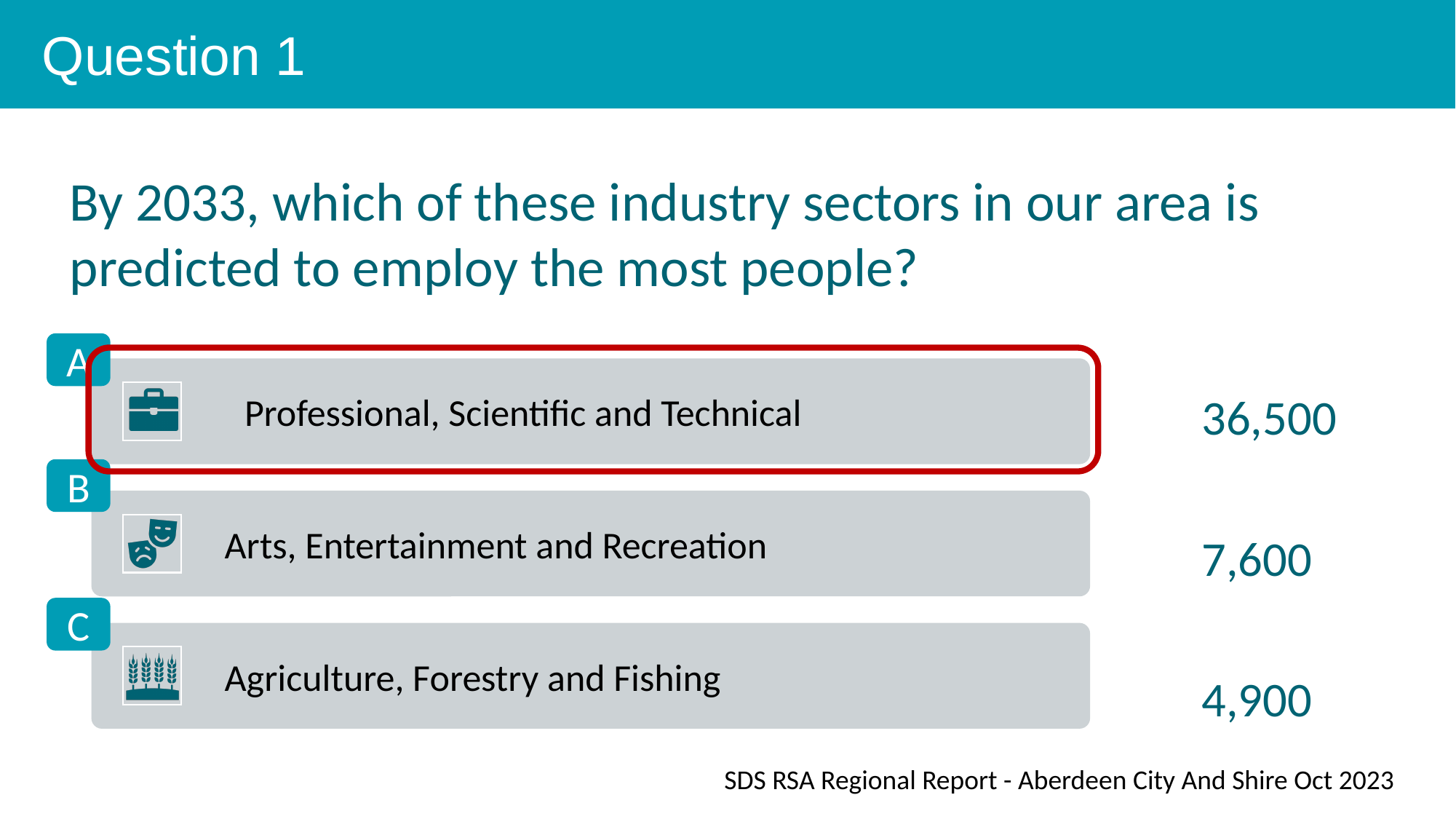

Question 1
By 2033, which of these industry sectors in our area is predicted to employ the most people?
A

36,500
          Professional, Scientific and Technical
Arts, Entertainment and Recreation
Agriculture, Forestry and Fishing
B
7,600
C
4,900
SDS RSA Regional Report - Aberdeen City And Shire Oct 2023